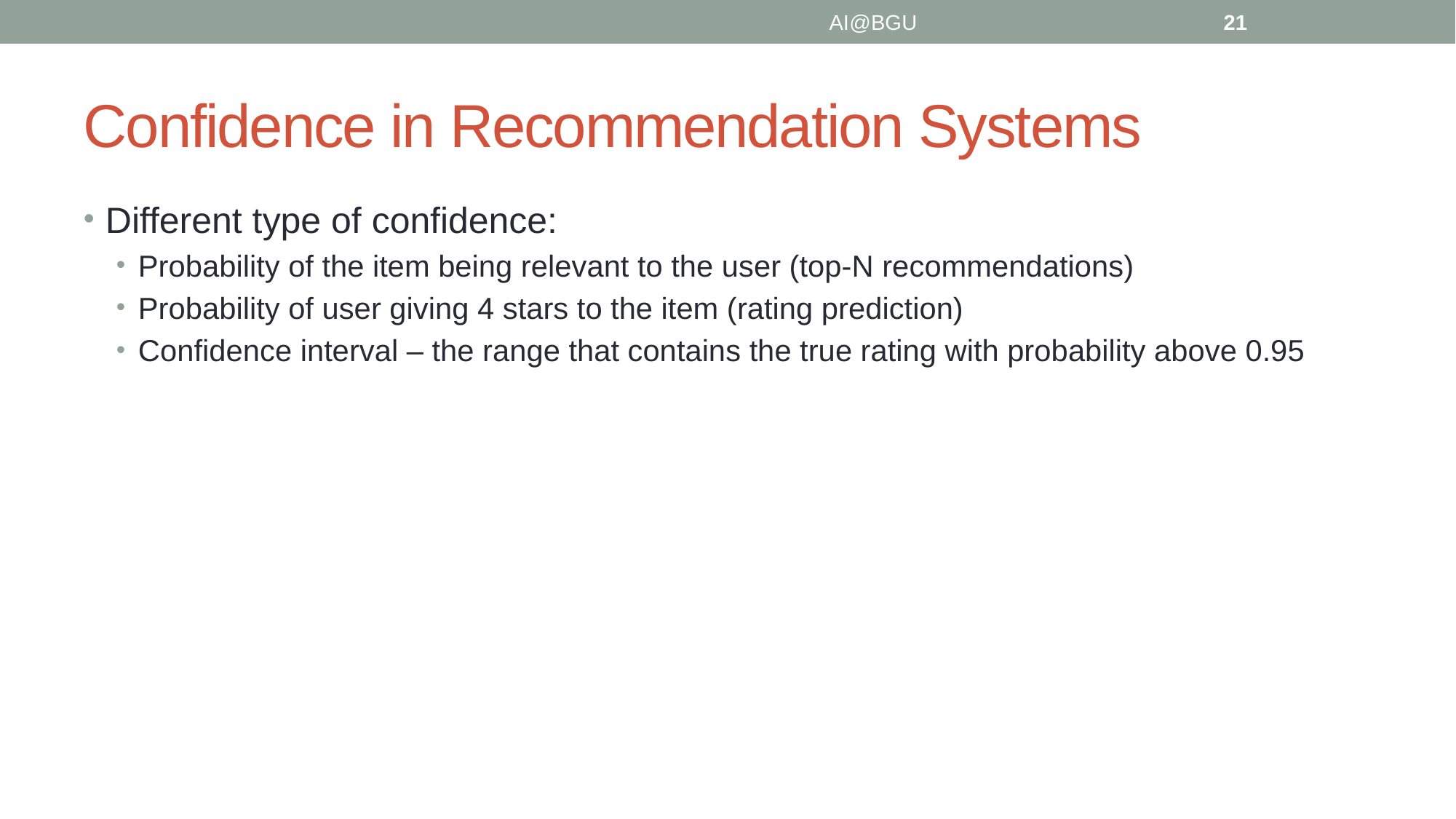

AI@BGU
21
# Confidence in Recommendation Systems
Different type of confidence:
Probability of the item being relevant to the user (top-N recommendations)
Probability of user giving 4 stars to the item (rating prediction)
Confidence interval – the range that contains the true rating with probability above 0.95